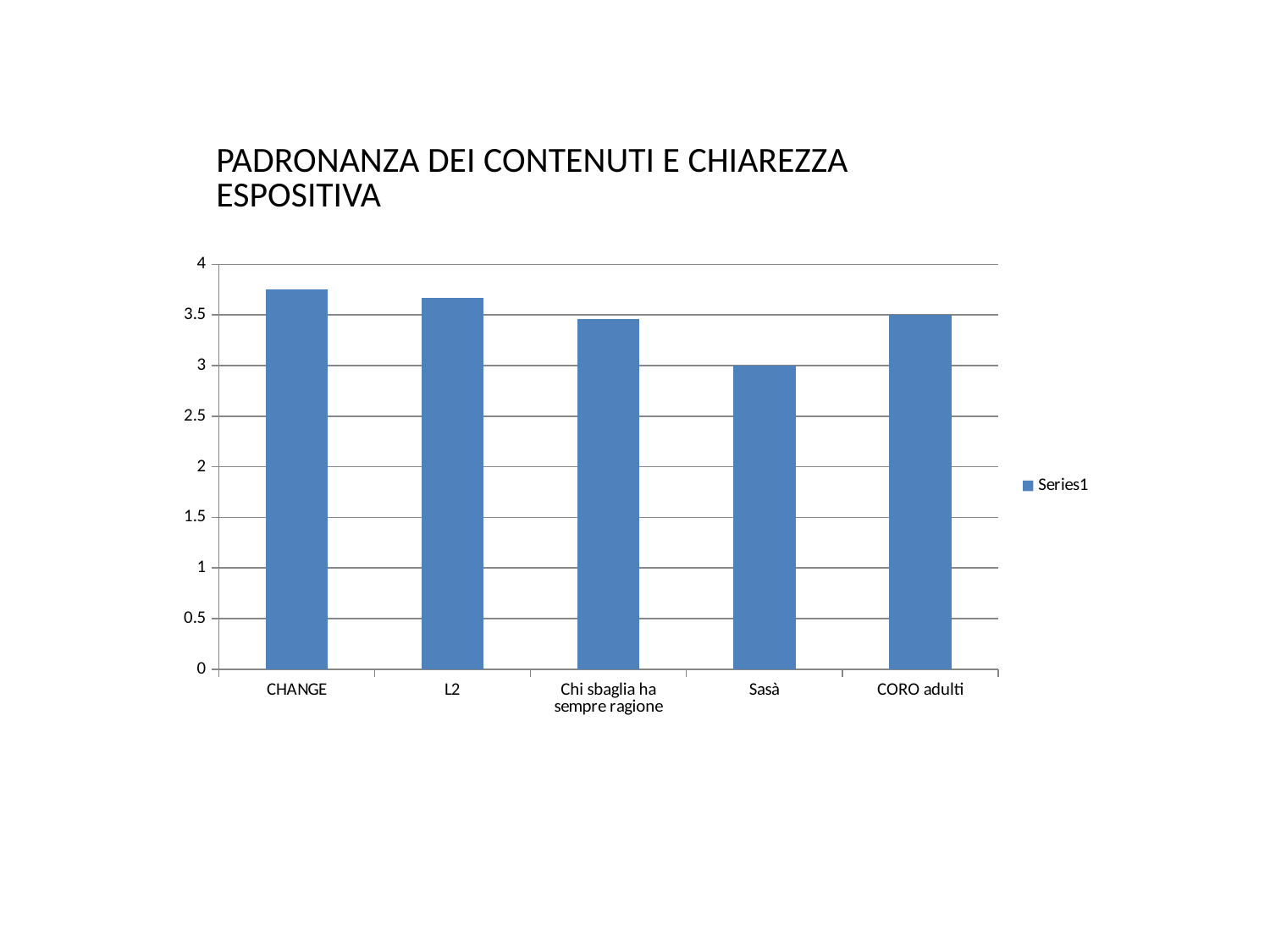

| PADRONANZA DEI CONTENUTI E CHIAREZZA ESPOSITIVA |
| --- |

### Chart

| Category |  |
|---|---|
| CHANGE | 3.75 |
| L2 | 3.6666666666666665 |
| Chi sbaglia ha sempre ragione | 3.4615384615384617 |
| Sasà | 3.0 |
| CORO adulti | 3.5 |